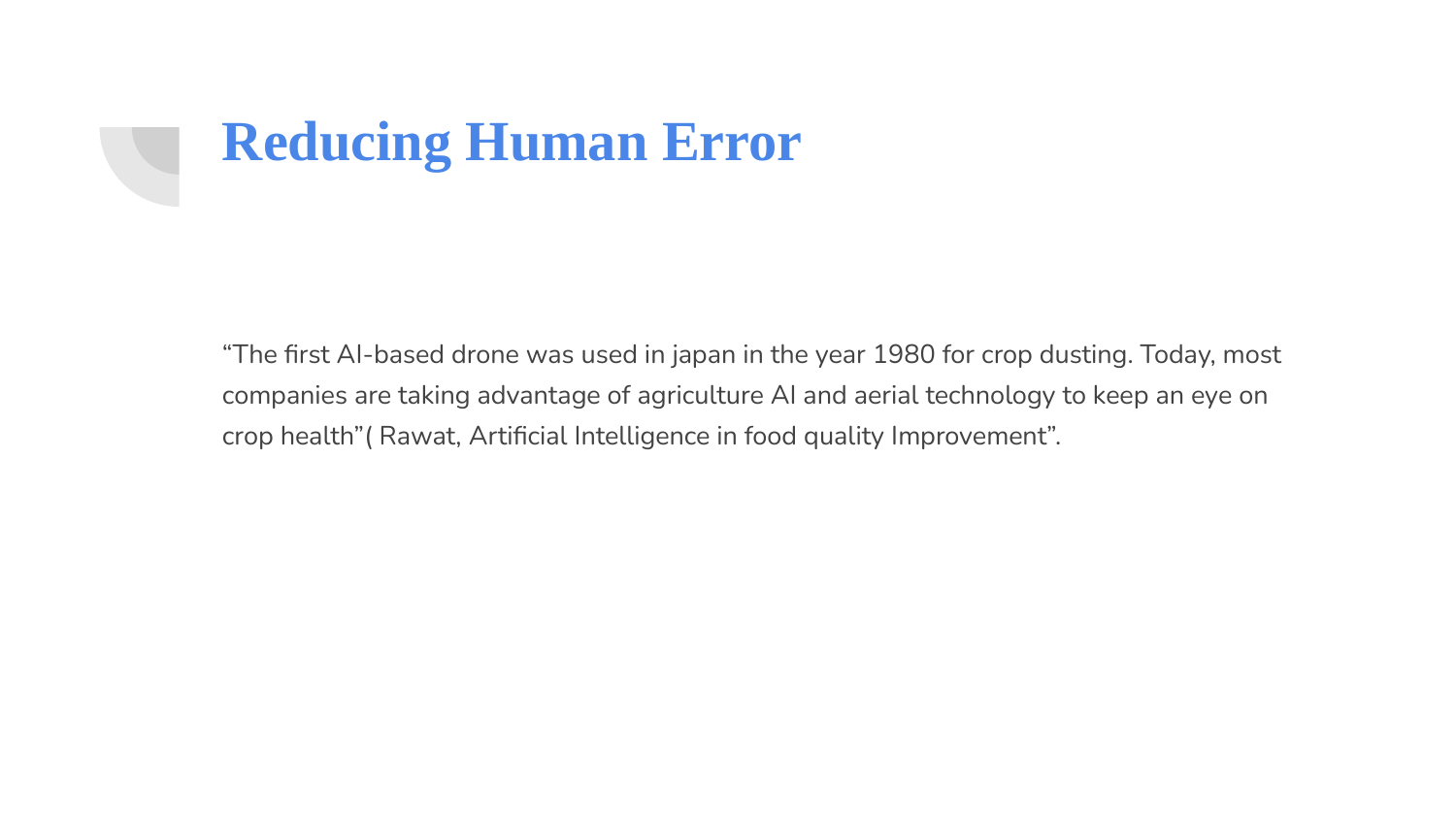

# Reducing Human Error
“The first AI-based drone was used in japan in the year 1980 for crop dusting. Today, most companies are taking advantage of agriculture AI and aerial technology to keep an eye on crop health”( Rawat, Artificial Intelligence in food quality Improvement”.